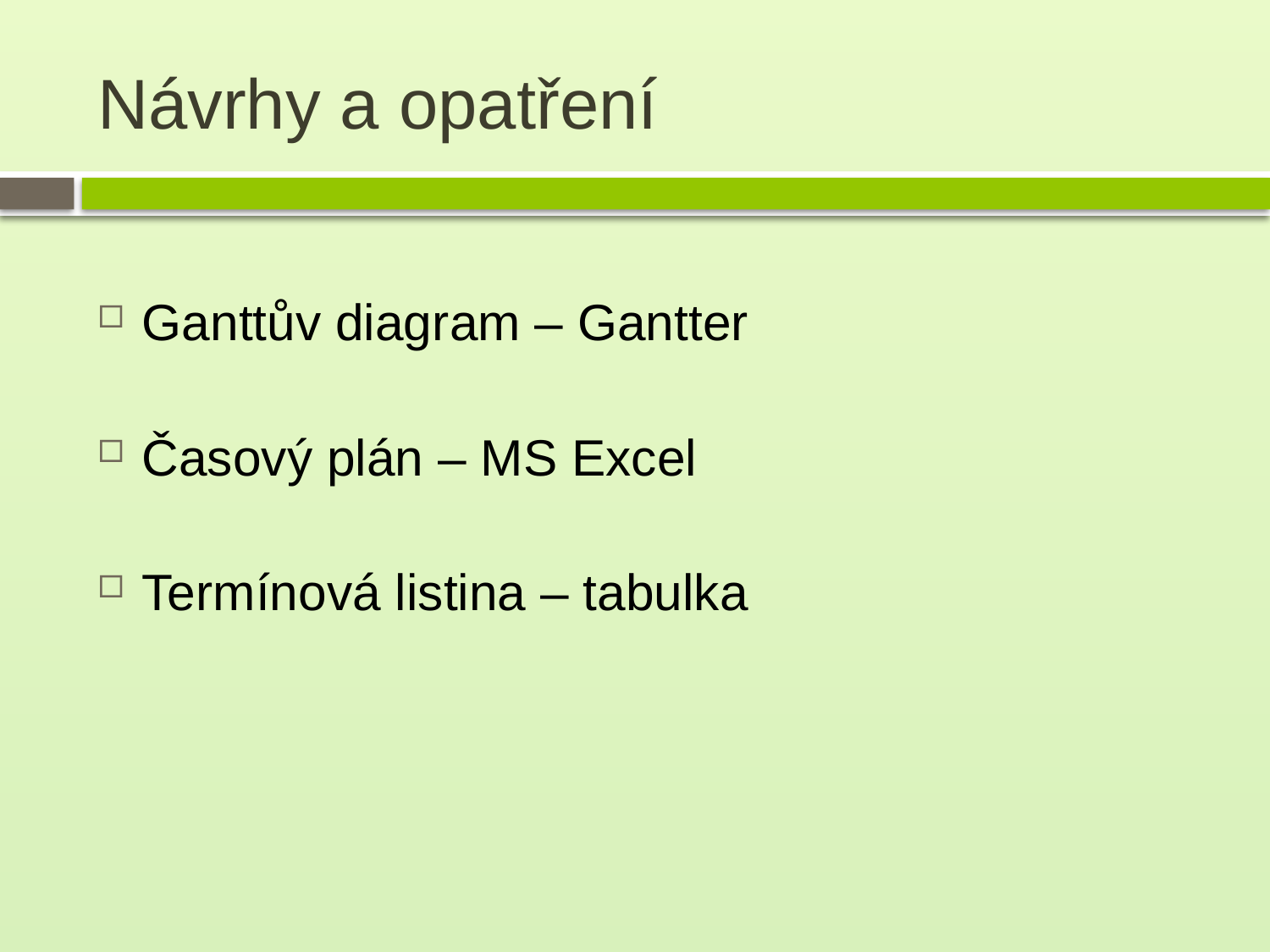

# Návrhy a opatření
Ganttův diagram – Gantter
Časový plán – MS Excel
Termínová listina – tabulka